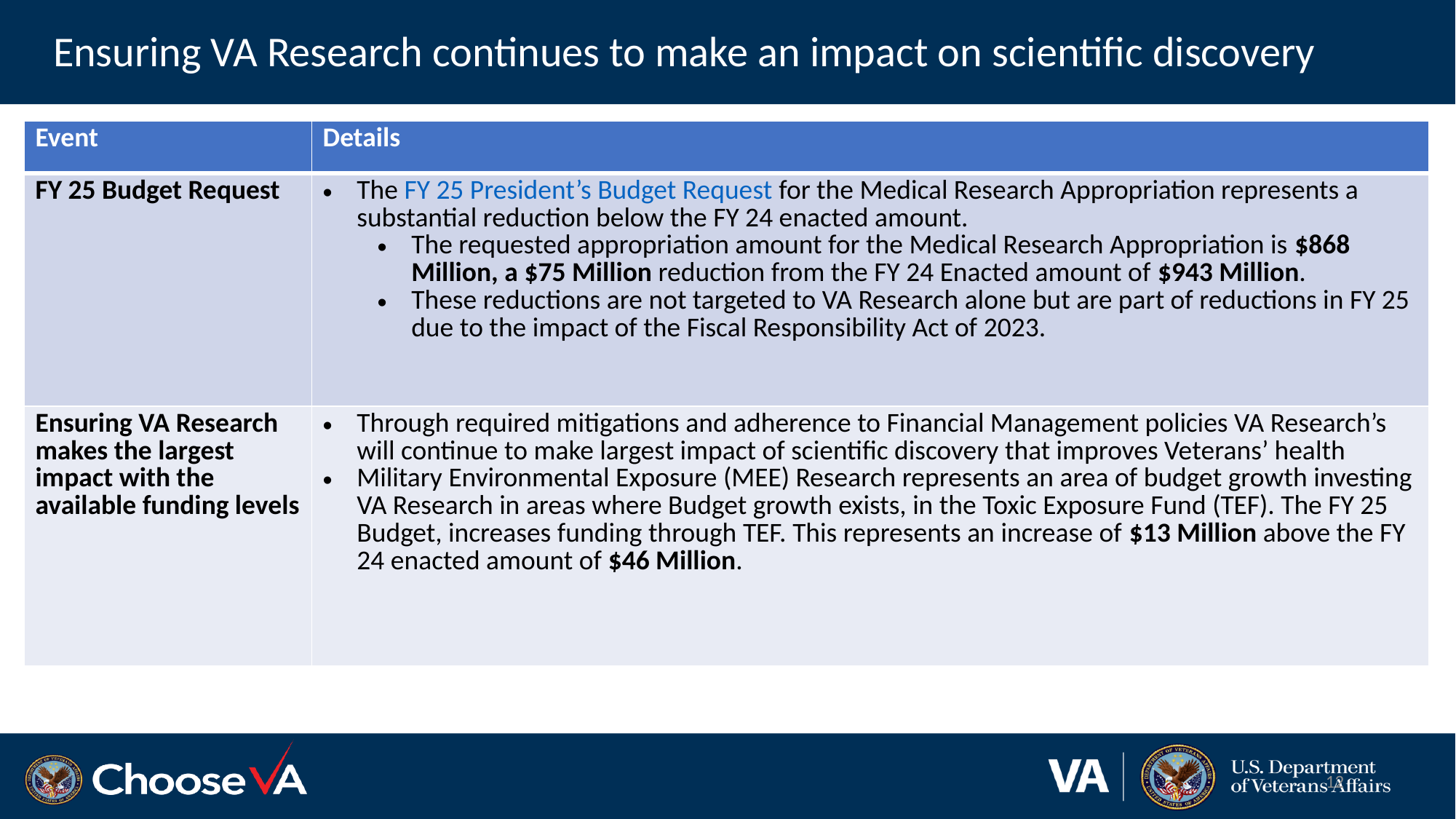

# Ensuring VA Research continues to make an impact on scientific discovery
| Event | Details |
| --- | --- |
| FY 25 Budget Request | The FY 25 President’s Budget Request for the Medical Research Appropriation represents a substantial reduction below the FY 24 enacted amount. The requested appropriation amount for the Medical Research Appropriation is $868 Million, a $75 Million reduction from the FY 24 Enacted amount of $943 Million. These reductions are not targeted to VA Research alone but are part of reductions in FY 25 due to the impact of the Fiscal Responsibility Act of 2023. |
| Ensuring VA Research makes the largest impact with the available funding levels | Through required mitigations and adherence to Financial Management policies VA Research’s will continue to make largest impact of scientific discovery that improves Veterans’ health Military Environmental Exposure (MEE) Research represents an area of budget growth investing VA Research in areas where Budget growth exists, in the Toxic Exposure Fund (TEF). The FY 25 Budget, increases funding through TEF. This represents an increase of $13 Million above the FY 24 enacted amount of $46 Million. |
12